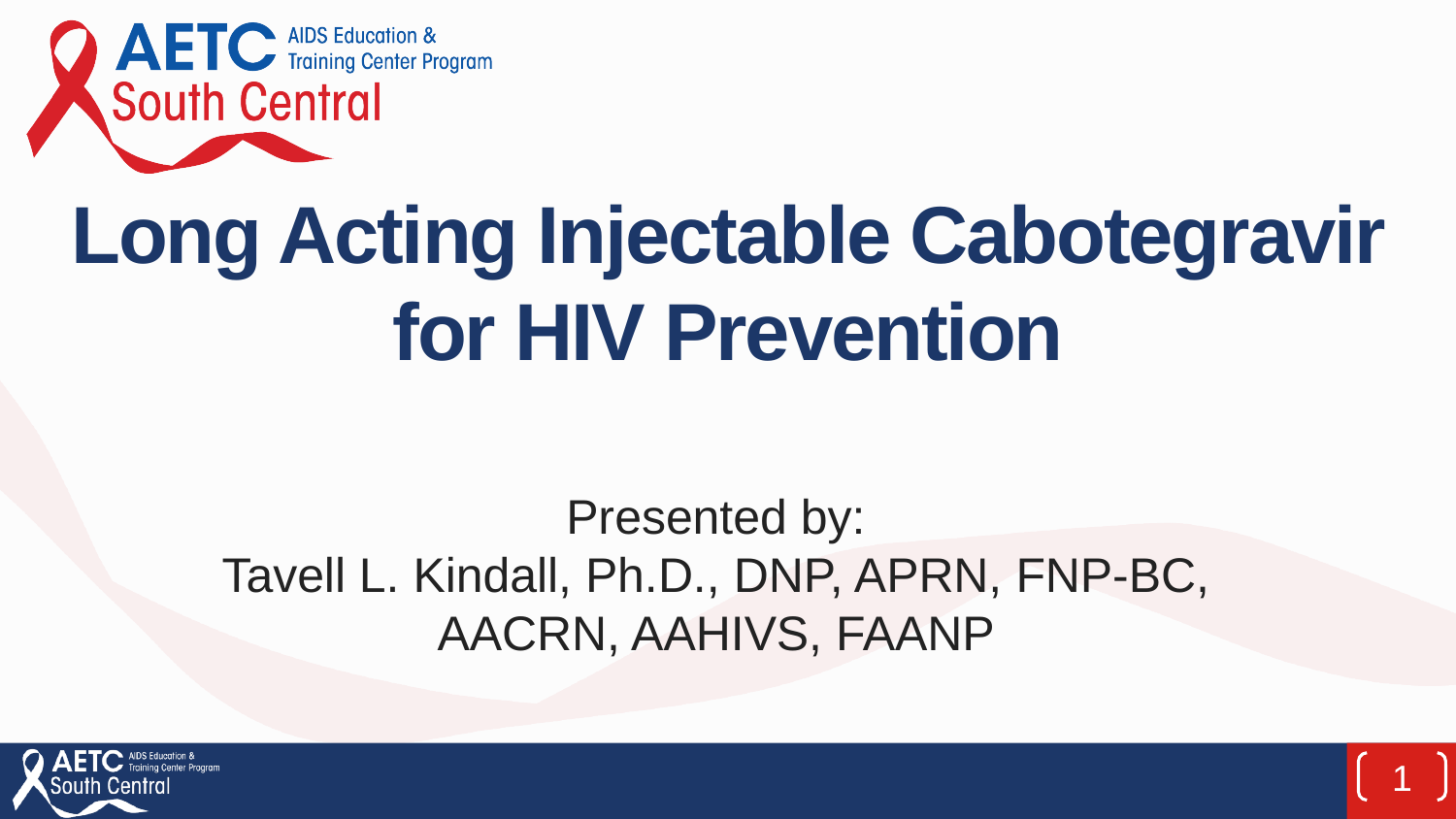

# Long Acting Injectable Cabotegravir for HIV Prevention

Presented by:
Tavell L. Kindall, Ph.D., DNP, APRN, FNP-BC, AACRN, AAHIVS, FAANP
1